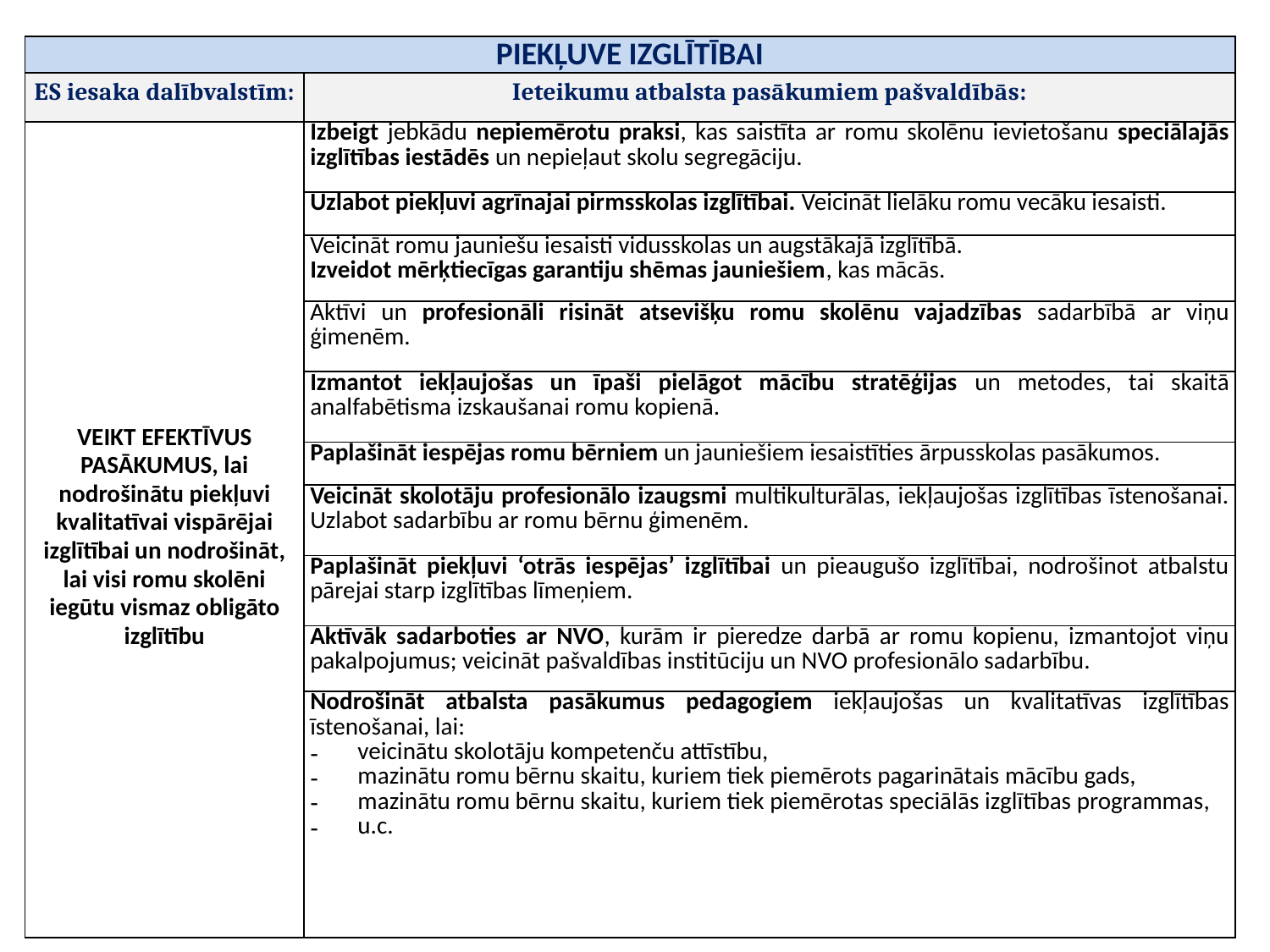

| PIEKĻUVE IZGLĪTĪBAI |  |
| --- | --- |
| ES iesaka dalībvalstīm: | Ieteikumu atbalsta pasākumiem pašvaldībās: |
| VEIKT EFEKTĪVUS PASĀKUMUS, lai nodrošinātu piekļuvi kvalitatīvai vispārējai izglītībai un nodrošināt, lai visi romu skolēni iegūtu vismaz obligāto izglītību | Izbeigt jebkādu nepiemērotu praksi, kas saistīta ar romu skolēnu ievietošanu speciālajās izglītības iestādēs un nepieļaut skolu segregāciju. |
|  | Uzlabot piekļuvi agrīnajai pirmsskolas izglītībai. Veicināt lielāku romu vecāku iesaisti. |
|  | Veicināt romu jauniešu iesaisti vidusskolas un augstākajā izglītībā. Izveidot mērķtiecīgas garantiju shēmas jauniešiem, kas mācās. |
|  | Aktīvi un profesionāli risināt atsevišķu romu skolēnu vajadzības sadarbībā ar viņu ģimenēm. |
|  | Izmantot iekļaujošas un īpaši pielāgot mācību stratēģijas un metodes, tai skaitā analfabētisma izskaušanai romu kopienā. |
|  | Paplašināt iespējas romu bērniem un jauniešiem iesaistīties ārpusskolas pasākumos. |
|  | Veicināt skolotāju profesionālo izaugsmi multikulturālas, iekļaujošas izglītības īstenošanai. Uzlabot sadarbību ar romu bērnu ģimenēm. |
|  | Paplašināt piekļuvi ‘otrās iespējas’ izglītībai un pieaugušo izglītībai, nodrošinot atbalstu pārejai starp izglītības līmeņiem. |
|  | Aktīvāk sadarboties ar NVO, kurām ir pieredze darbā ar romu kopienu, izmantojot viņu pakalpojumus; veicināt pašvaldības institūciju un NVO profesionālo sadarbību. |
|  | Nodrošināt atbalsta pasākumus pedagogiem iekļaujošas un kvalitatīvas izglītības īstenošanai, lai: veicinātu skolotāju kompetenču attīstību, mazinātu romu bērnu skaitu, kuriem tiek piemērots pagarinātais mācību gads, mazinātu romu bērnu skaitu, kuriem tiek piemērotas speciālās izglītības programmas, u.c. |
#